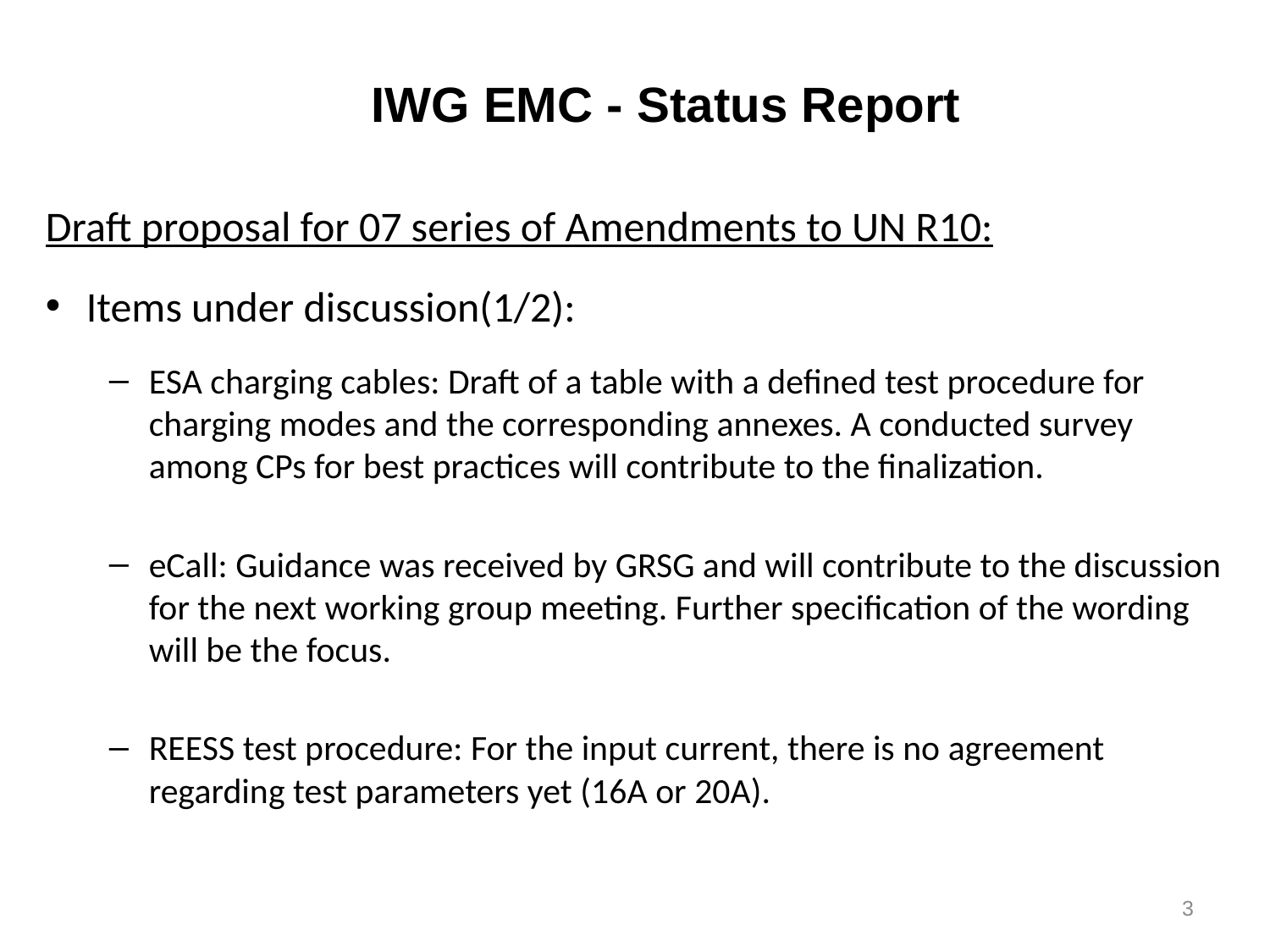

IWG EMC - Status Report
Draft proposal for 07 series of Amendments to UN R10:
Items under discussion(1/2):
ESA charging cables: Draft of a table with a defined test procedure for charging modes and the corresponding annexes. A conducted survey among CPs for best practices will contribute to the finalization.

eCall: Guidance was received by GRSG and will contribute to the discussion for the next working group meeting. Further specification of the wording will be the focus.

REESS test procedure: For the input current, there is no agreement regarding test parameters yet (16A or 20A).
3